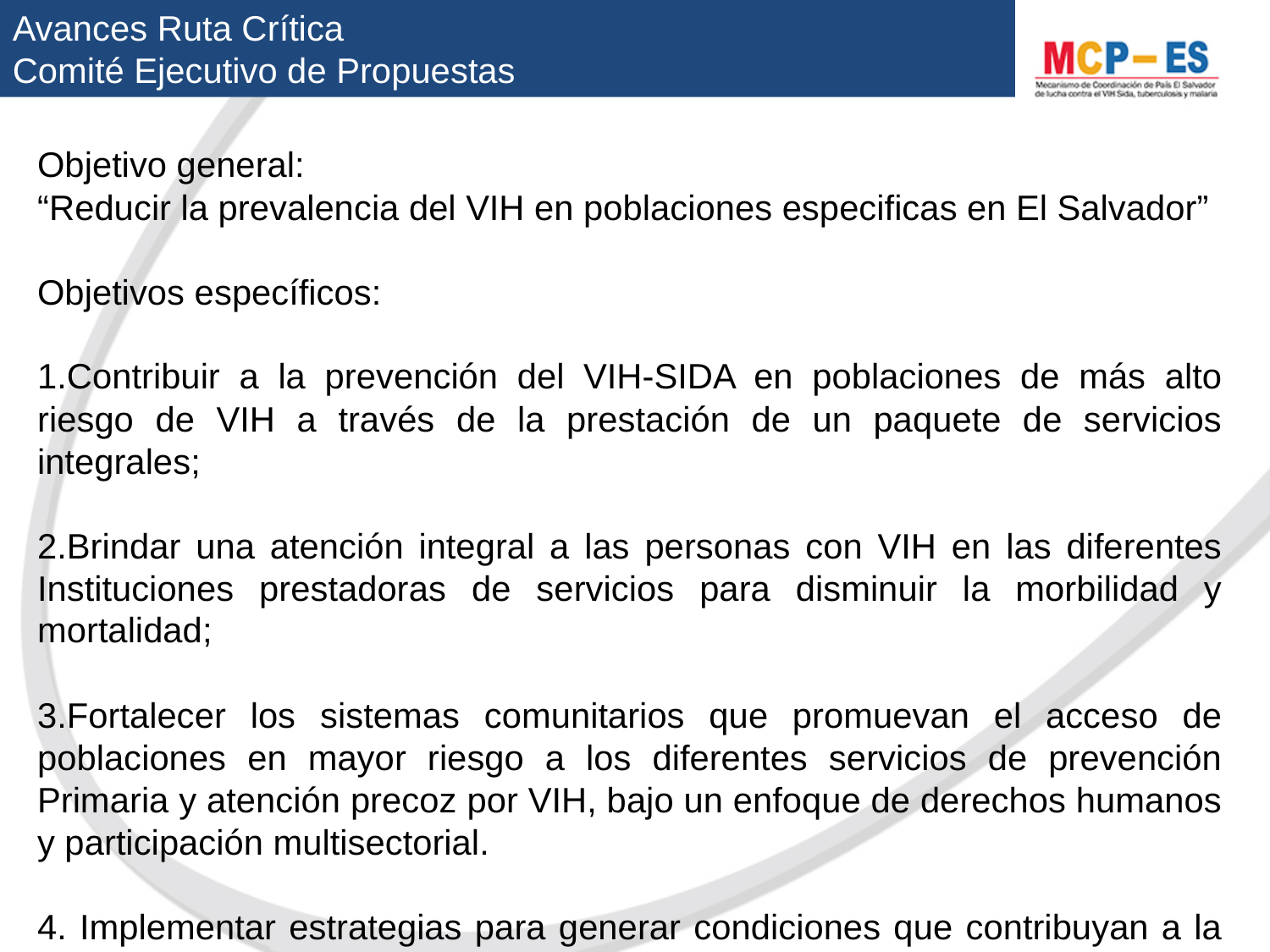

Avances Ruta Crítica
Comité Ejecutivo de Propuestas
Objetivo general:
“Reducir la prevalencia del VIH en poblaciones especificas en El Salvador”

Objetivos específicos:

1.Contribuir a la prevención del VIH-SIDA en poblaciones de más alto riesgo de VIH a través de la prestación de un paquete de servicios integrales;

2.Brindar una atención integral a las personas con VIH en las diferentes Instituciones prestadoras de servicios para disminuir la morbilidad y mortalidad;

3.Fortalecer los sistemas comunitarios que promuevan el acceso de poblaciones en mayor riesgo a los diferentes servicios de prevención Primaria y atención precoz por VIH, bajo un enfoque de derechos humanos y participación multisectorial.

4. Implementar estrategias para generar condiciones que contribuyan a la sostenibilidad de la respuesta nacional al VIH